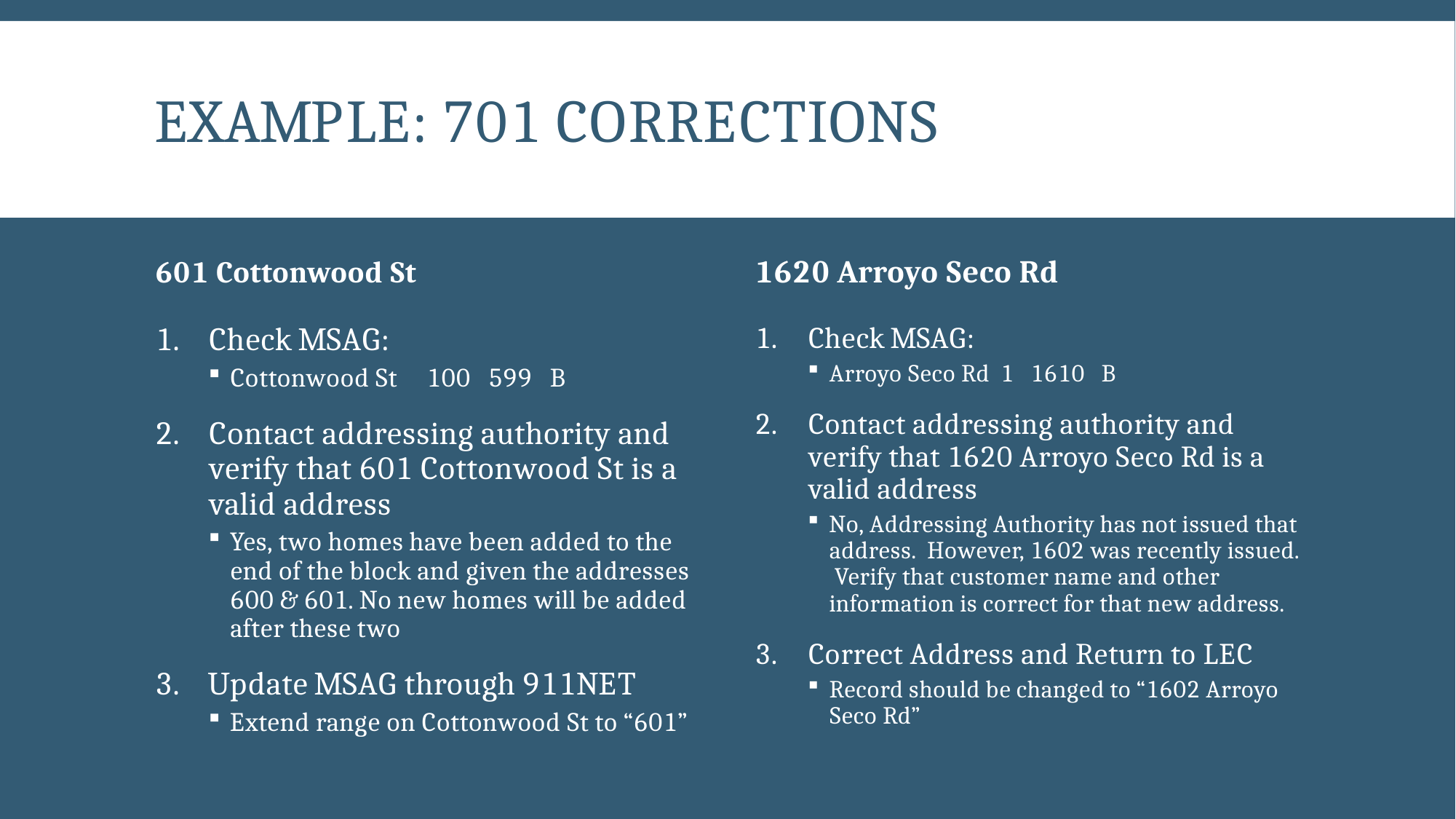

# Example: 701 Corrections
601 Cottonwood St
1620 Arroyo Seco Rd
Check MSAG:
Arroyo Seco Rd  1   1610   B
Contact addressing authority and verify that 1620 Arroyo Seco Rd is a valid address
No, Addressing Authority has not issued that address.  However, 1602 was recently issued.  Verify that customer name and other information is correct for that new address.
Correct Address and Return to LEC
Record should be changed to “1602 Arroyo Seco Rd”
Check MSAG:
Cottonwood St     100   599   B
Contact addressing authority and verify that 601 Cottonwood St is a valid address
Yes, two homes have been added to the end of the block and given the addresses 600 & 601. No new homes will be added after these two
Update MSAG through 911NET
Extend range on Cottonwood St to “601”